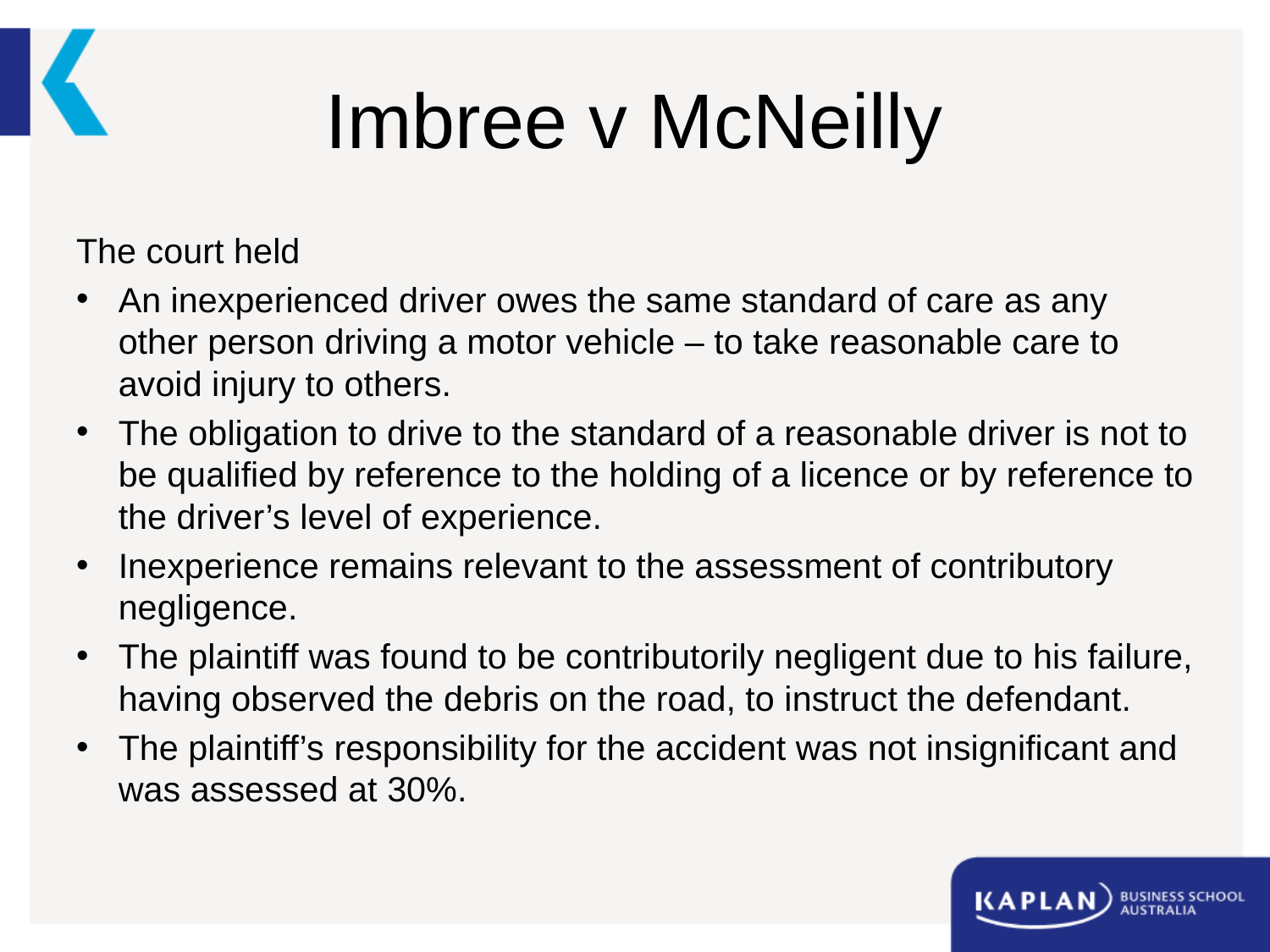

# Imbree v McNeilly
The court held
An inexperienced driver owes the same standard of care as any other person driving a motor vehicle – to take reasonable care to avoid injury to others.
The obligation to drive to the standard of a reasonable driver is not to be qualified by reference to the holding of a licence or by reference to the driver’s level of experience.
Inexperience remains relevant to the assessment of contributory negligence.
The plaintiff was found to be contributorily negligent due to his failure, having observed the debris on the road, to instruct the defendant.
The plaintiff’s responsibility for the accident was not insignificant and was assessed at 30%.